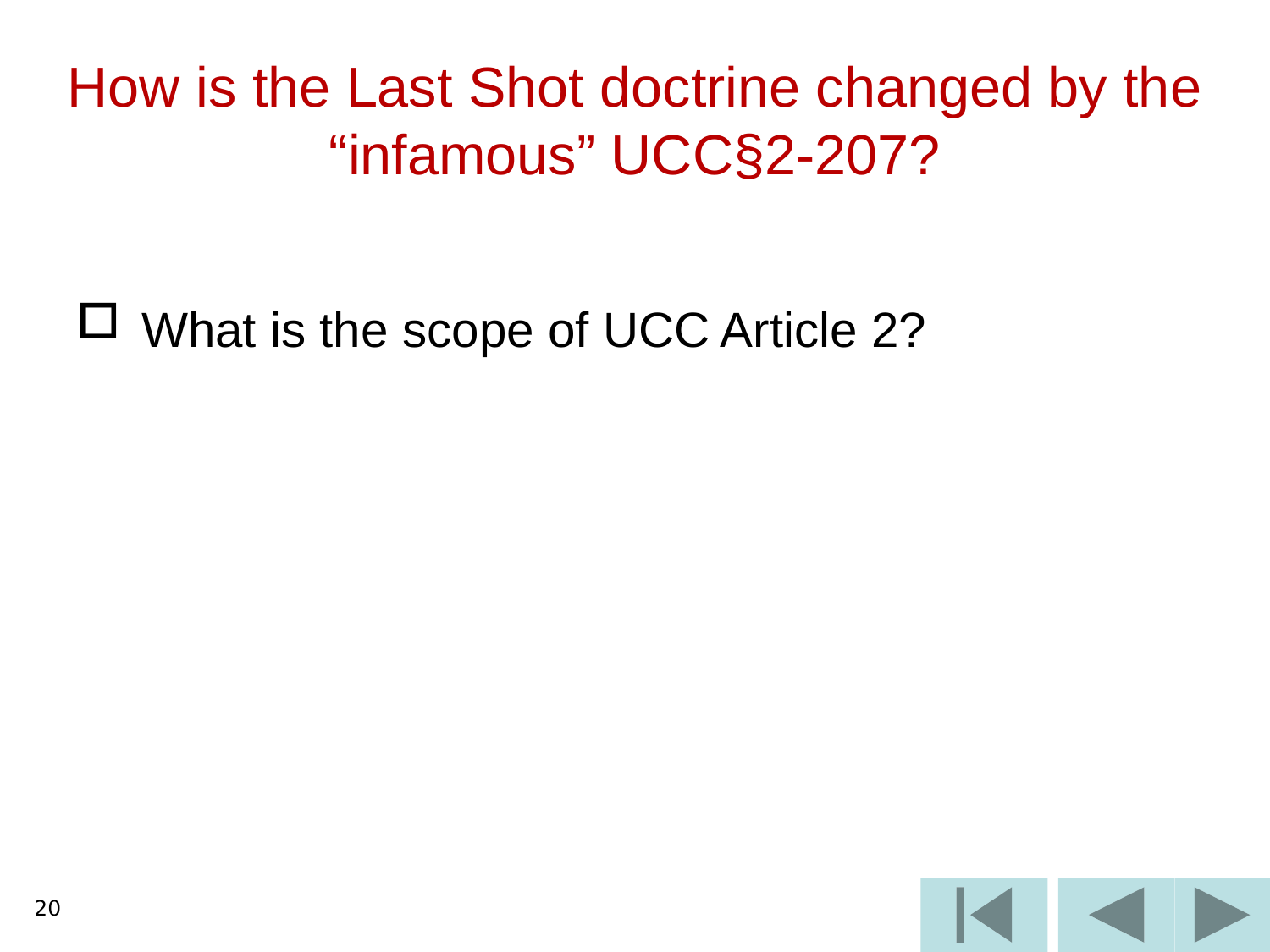

# How is the Last Shot doctrine changed by the “infamous” UCC§2-207?

What is the scope of UCC Article 2?
20